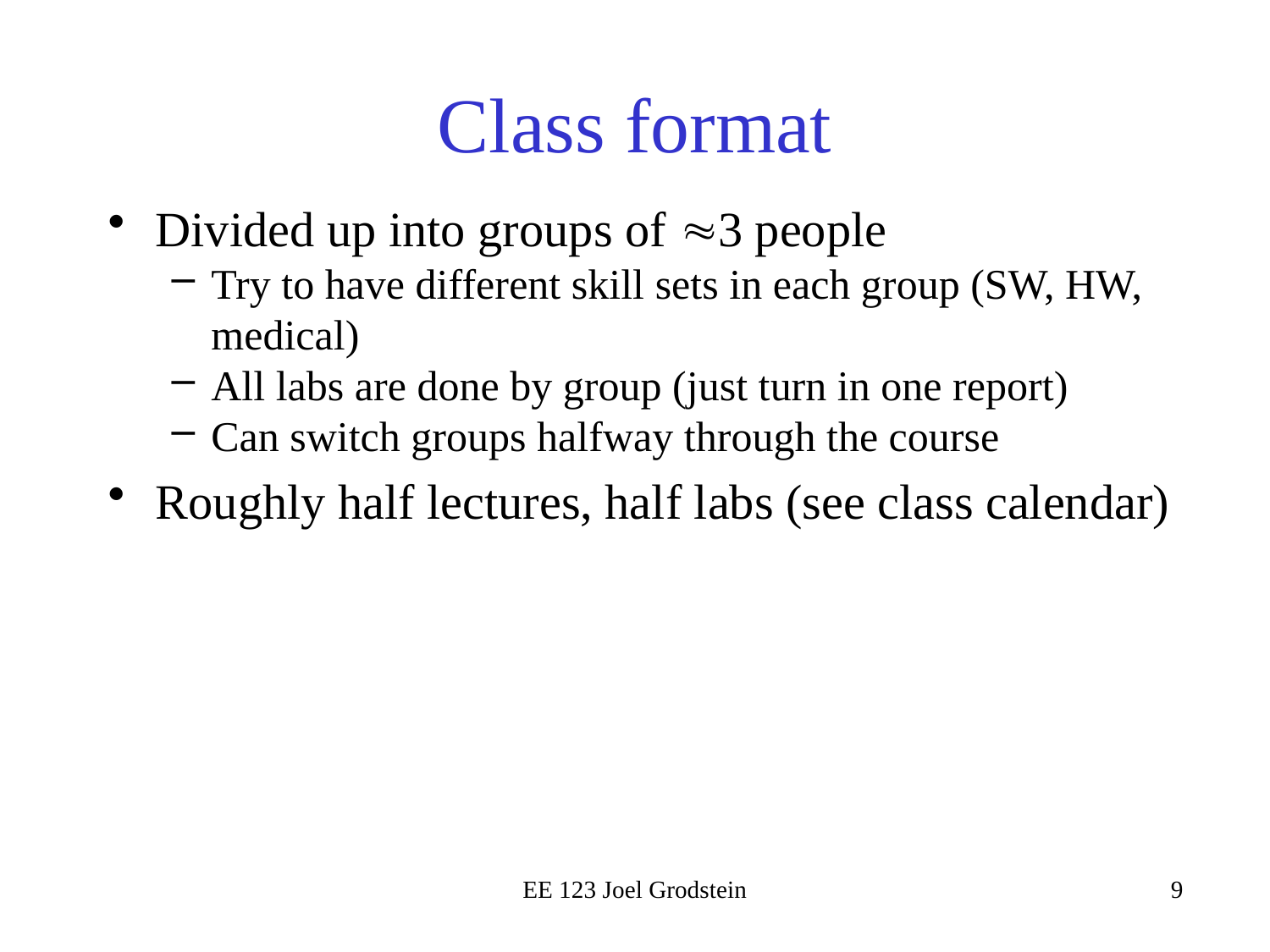

# Class format
Divided up into groups of ≈3 people
Try to have different skill sets in each group (SW, HW, medical)
All labs are done by group (just turn in one report)
Can switch groups halfway through the course
Roughly half lectures, half labs (see class calendar)

EE 123 Joel Grodstein